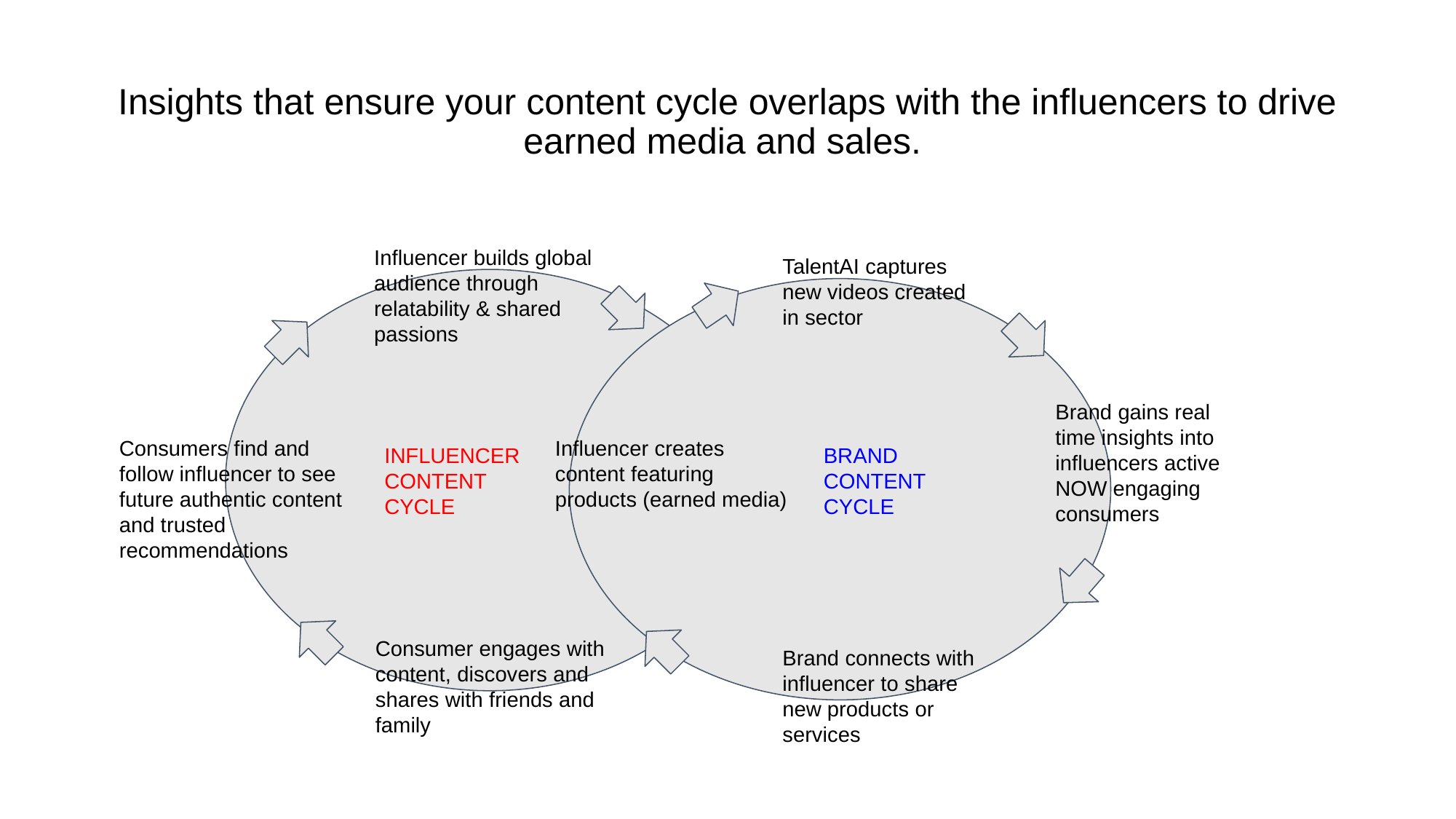

# Insights that ensure your content cycle overlaps with the influencers to drive earned media and sales.
Influencer builds global audience through relatability & shared passions
TalentAI captures new videos created in sector

Brand gains real time insights into influencers active NOW engaging consumers
Consumers find and follow influencer to see future authentic content and trusted recommendations
Influencer creates content featuring products (earned media)
BRAND CONTENT CYCLE
INFLUENCER
CONTENT CYCLE

Consumer engages with content, discovers and shares with friends and family
Brand connects with influencer to share new products or services